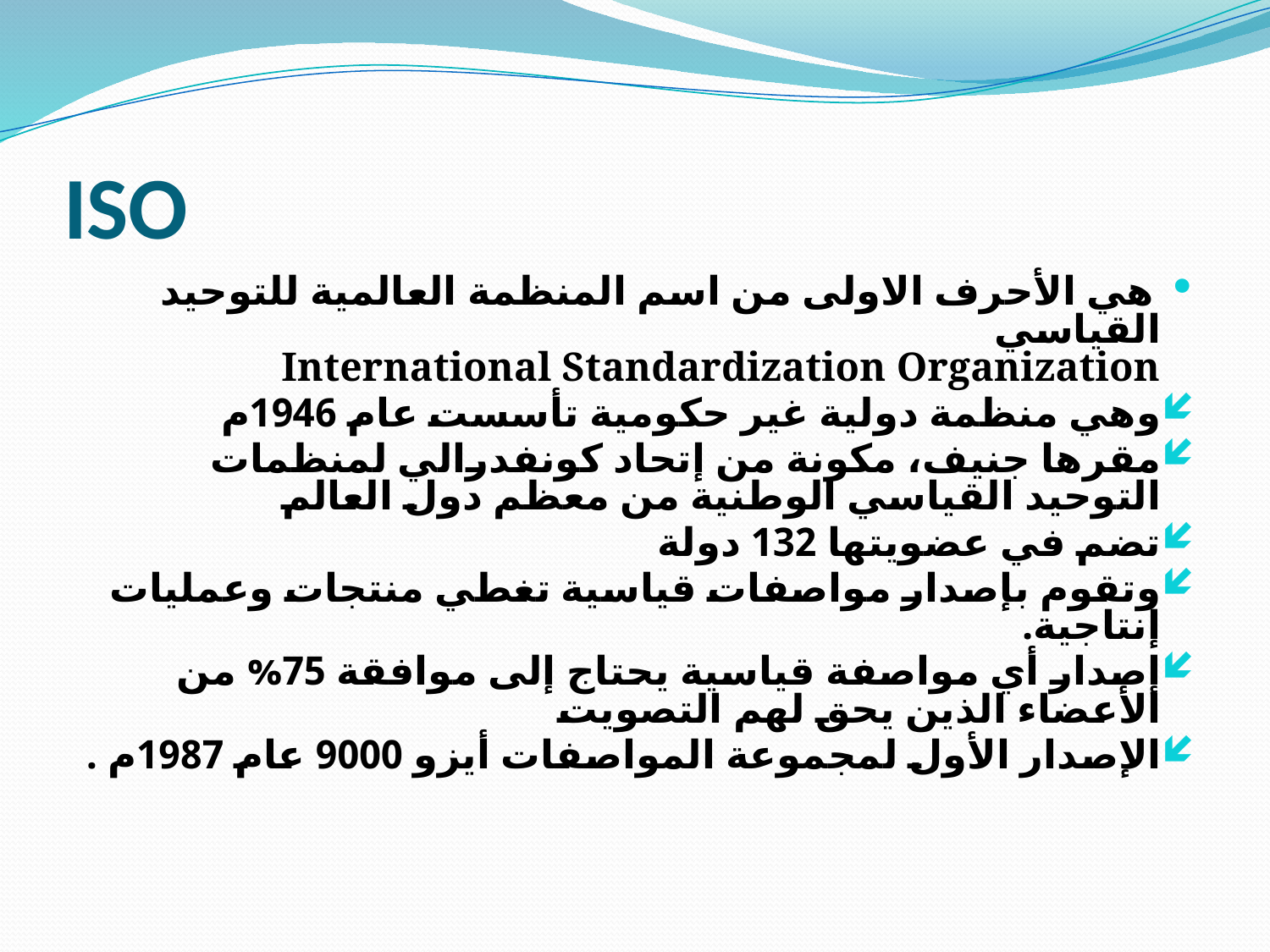

# ISO
 هي الأحرف الاولى من اسم المنظمة العالمية للتوحيد القياسي
International Standardization Organization
وهي منظمة دولية غير حكومية تأسست عام 1946م
مقرها جنيف، مكونة من إتحاد كونفدرالي لمنظمات التوحيد القياسي الوطنية من معظم دول العالم
تضم في عضويتها 132 دولة
وتقوم بإصدار مواصفات قياسية تغطي منتجات وعمليات إنتاجية.
إصدار أي مواصفة قياسية يحتاج إلى موافقة 75% من الأعضاء الذين يحق لهم التصويت
الإصدار الأول لمجموعة المواصفات أيزو 9000 عام 1987م .